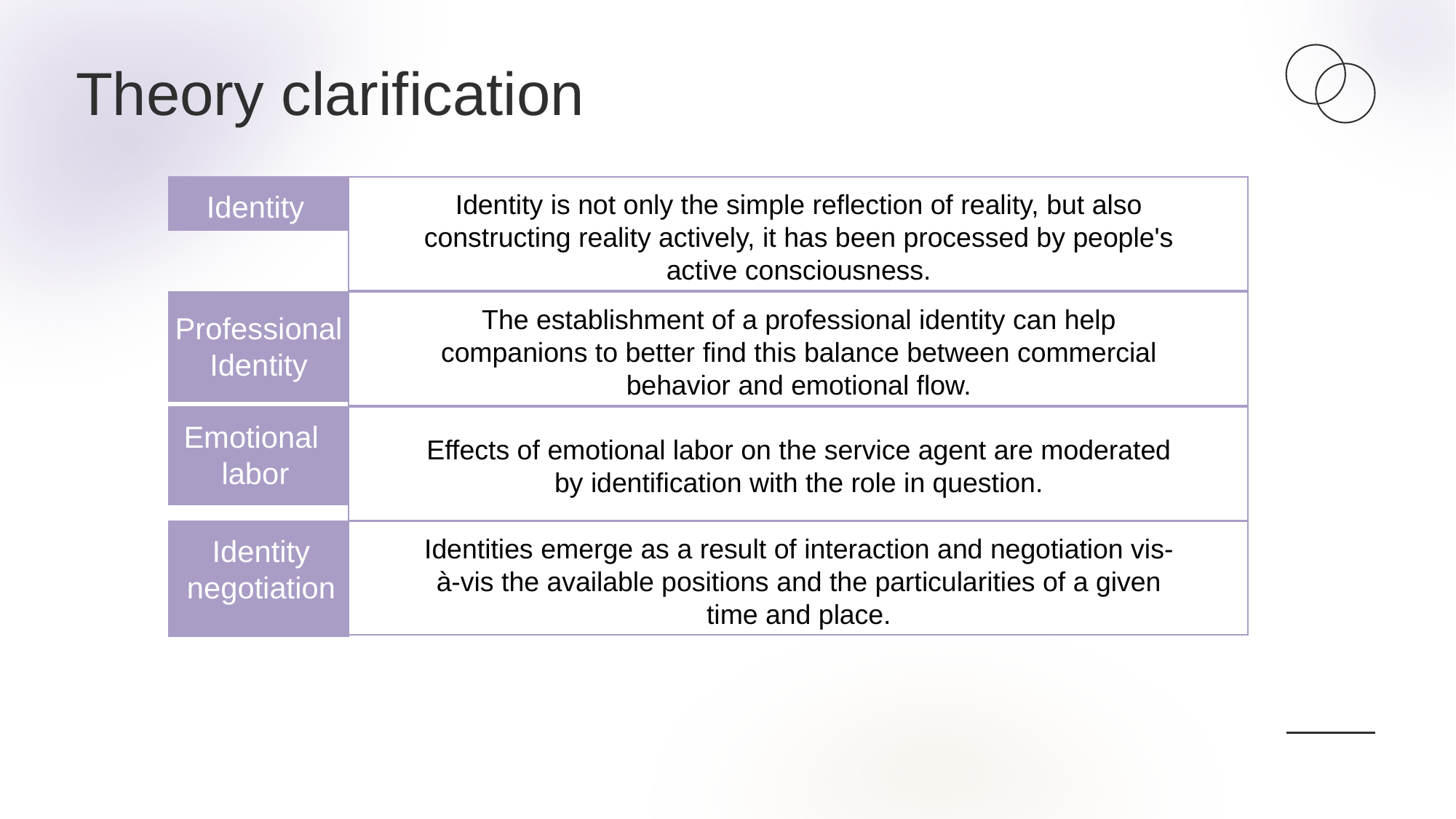

Theory clarification

Identity

Identity is not only the simple reflection of reality, but also constructing reality actively, it has been processed by people's active consciousness.

The establishment of a professional identity can help companions to better find this balance between commercial behavior and emotional flow.
Professional
Identity

Emotional
labor
Effects of emotional labor on the service agent are moderated by identification with the role in question.

Identities emerge as a result of interaction and negotiation vis-à-vis the available positions and the particularities of a given time and place.
Identity
negotiation